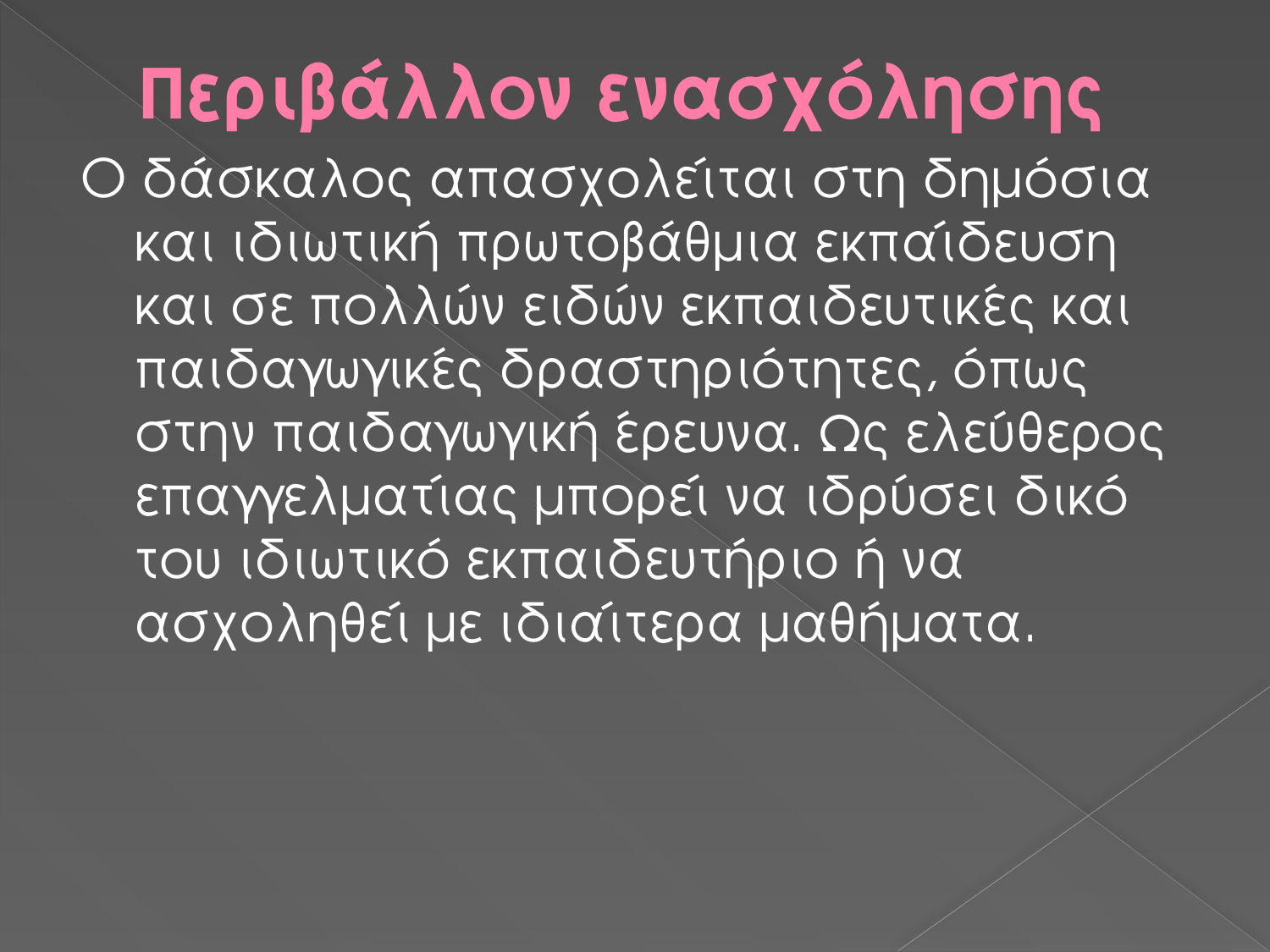

# Περιβάλλον ενασχόλησης
Ο δάσκαλος απασχολείται στη δημόσια και ιδιωτική πρωτοβάθμια εκπαίδευση και σε πολλών ειδών εκπαιδευτικές και παιδαγωγικές δραστηριότητες, όπως στην παιδαγωγική έρευνα. Ως ελεύθερος επαγγελματίας μπορεί να ιδρύσει δικό του ιδιωτικό εκπαιδευτήριο ή να ασχοληθεί με ιδιαίτερα μαθήματα.